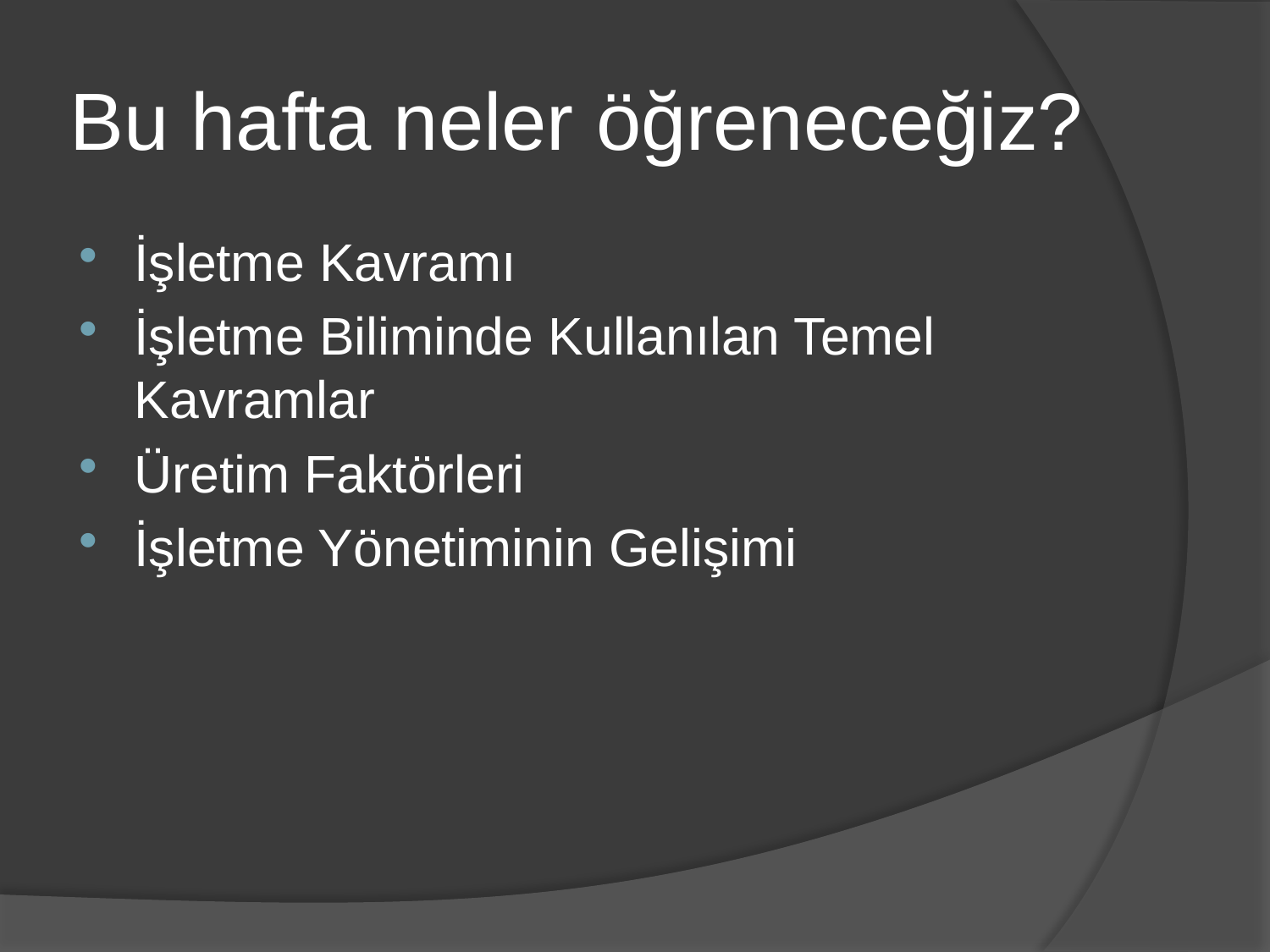

# Bu hafta neler öğreneceğiz?
İşletme Kavramı
İşletme Biliminde Kullanılan Temel Kavramlar
Üretim Faktörleri
İşletme Yönetiminin Gelişimi